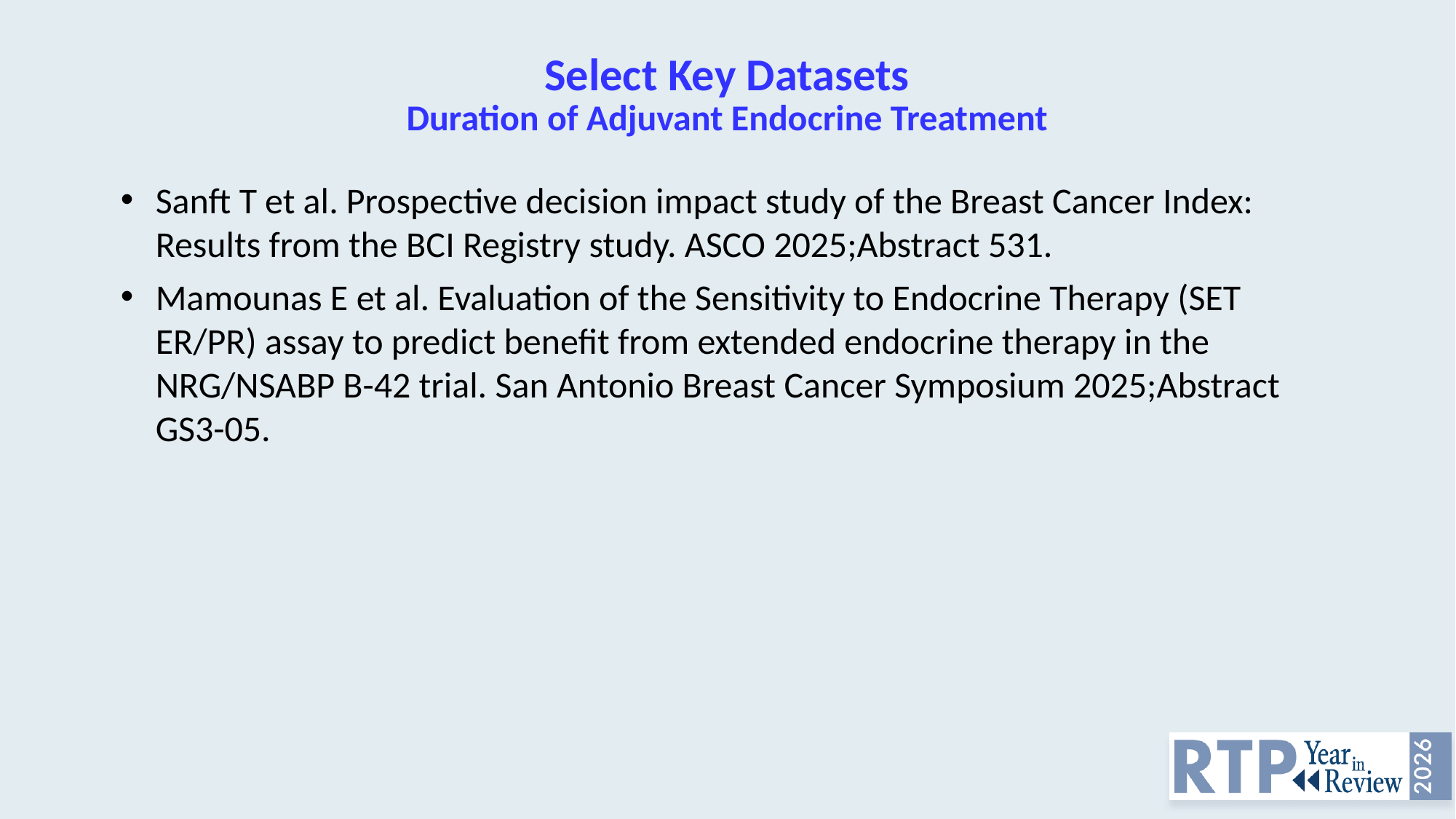

# Select Key Datasets Duration of Adjuvant Endocrine Treatment
Sanft T et al. Prospective decision impact study of the Breast Cancer Index: Results from the BCI Registry study. ASCO 2025;Abstract 531.
Mamounas E et al. Evaluation of the Sensitivity to Endocrine Therapy (SET ER/PR) assay to predict benefit from extended endocrine therapy in the NRG/NSABP B-42 trial. San Antonio Breast Cancer Symposium 2025;Abstract GS3-05.